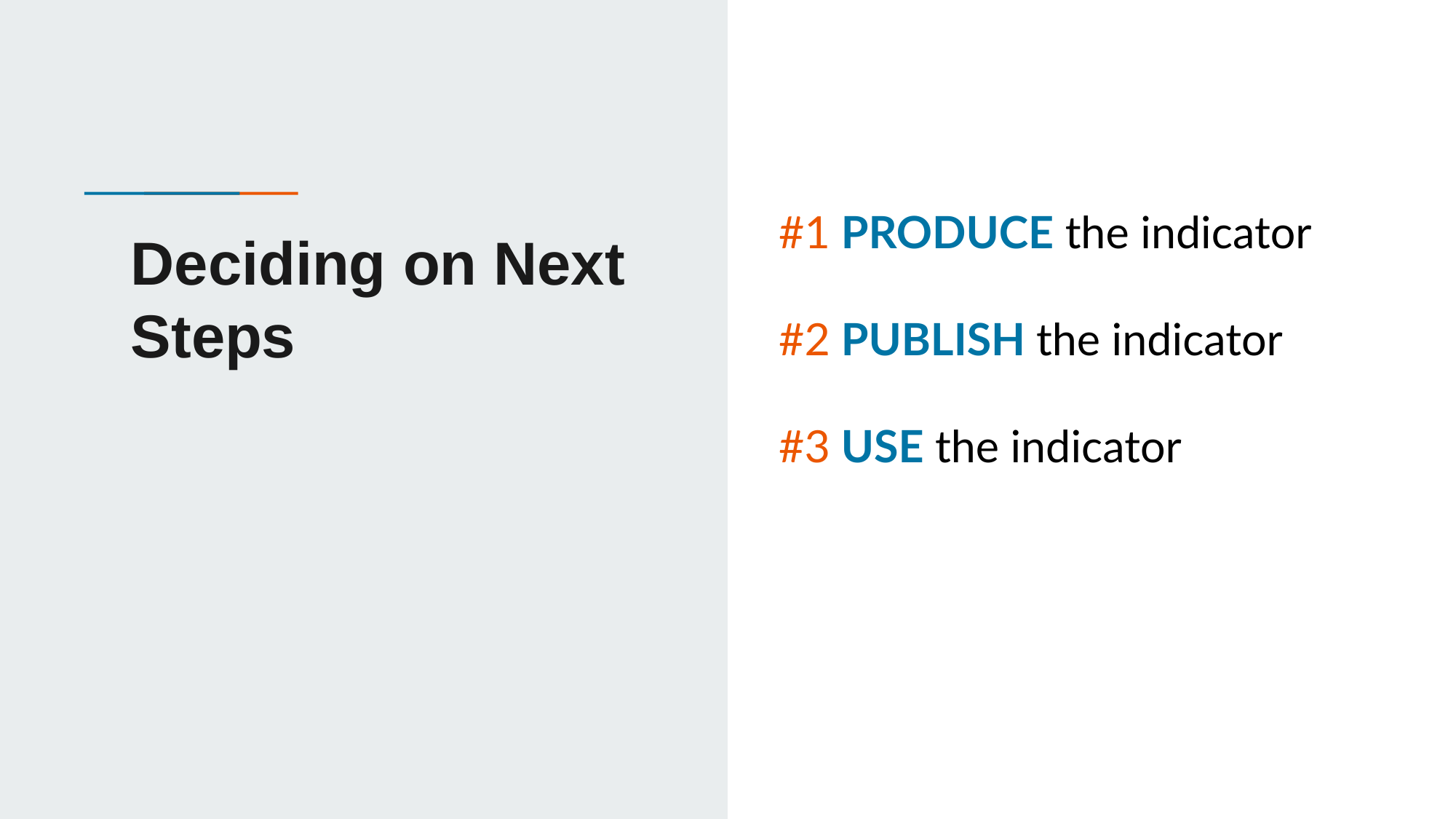

#1 PRODUCE the indicator

#2 PUBLISH the indicator

#3 USE the indicator

# Deciding on Next Steps